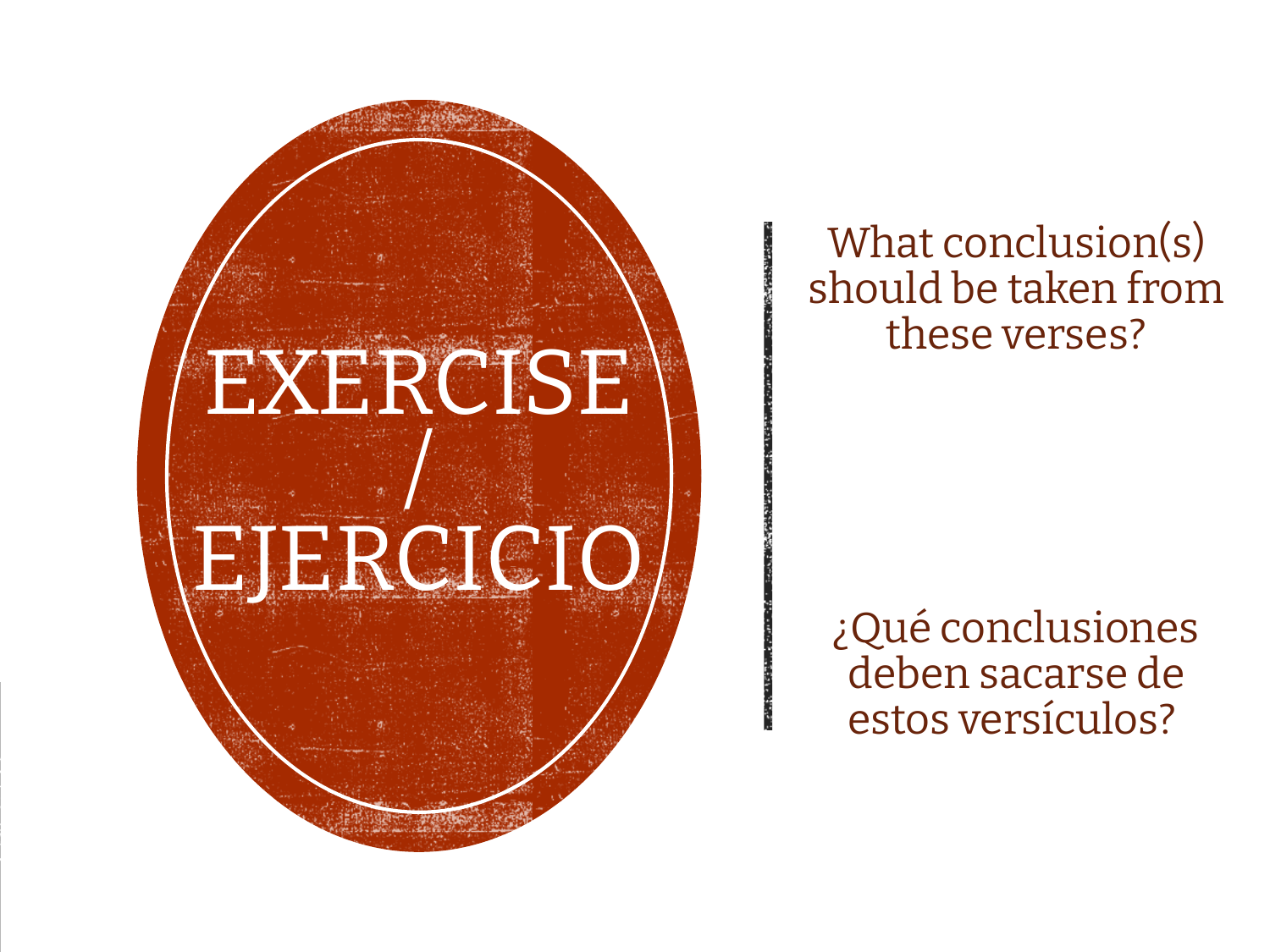

What conclusion(s) should be taken from these verses?
# Exercise / EJERCICIO

¿Qué conclusiones deben sacarse de estos versículos?